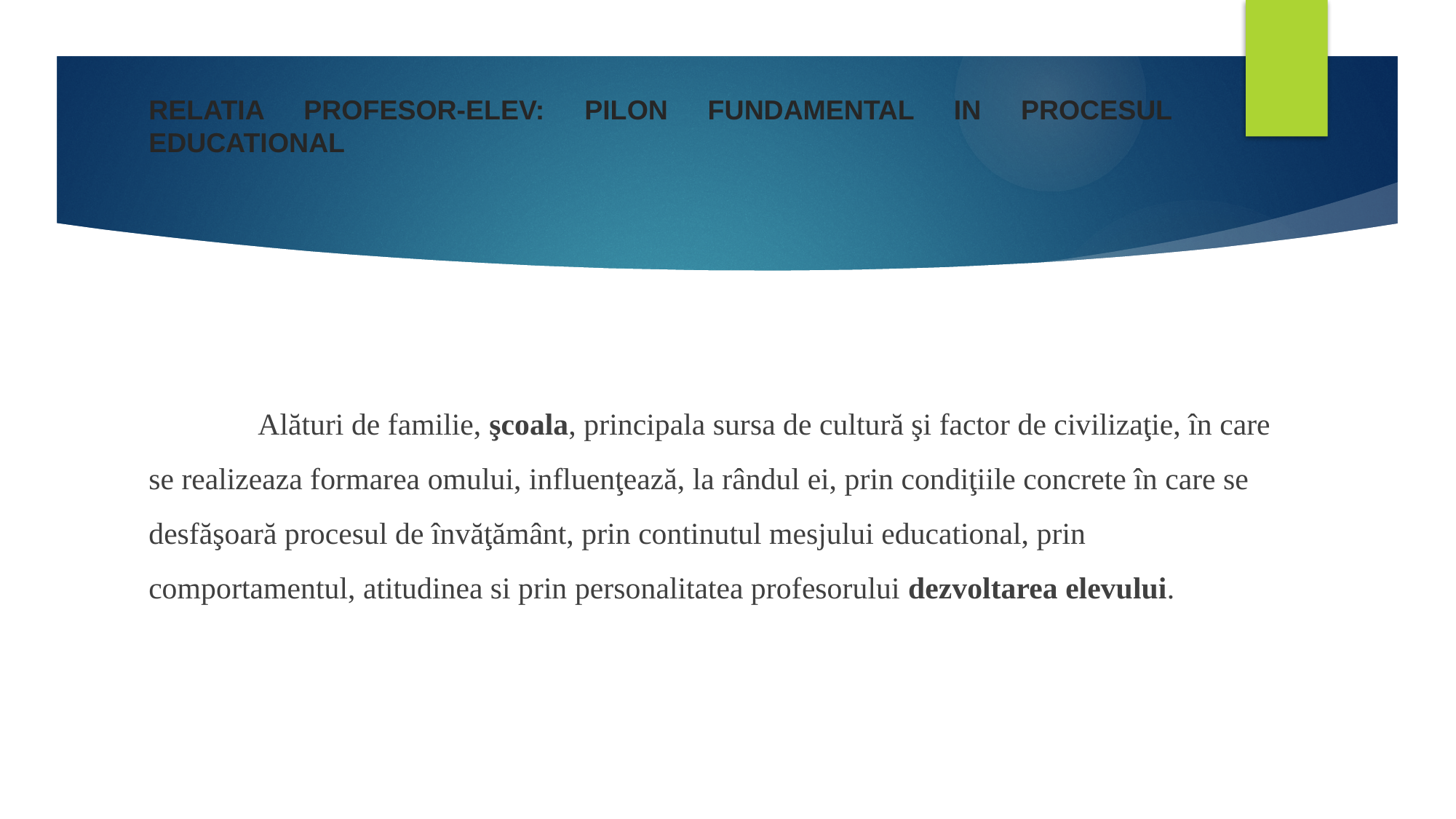

# RELATIA PROFESOR-ELEV: PILON FUNDAMENTAL IN PROCESUL EDUCATIONAL

	Alături de familie, şcoala, principala sursa de cultură şi factor de civilizaţie, în care se realizeaza formarea omului, influenţează, la rândul ei, prin condiţiile concrete în care se desfăşoară procesul de învăţământ, prin continutul mesjului educational, prin comportamentul, atitudinea si prin personalitatea profesorului dezvoltarea elevului.